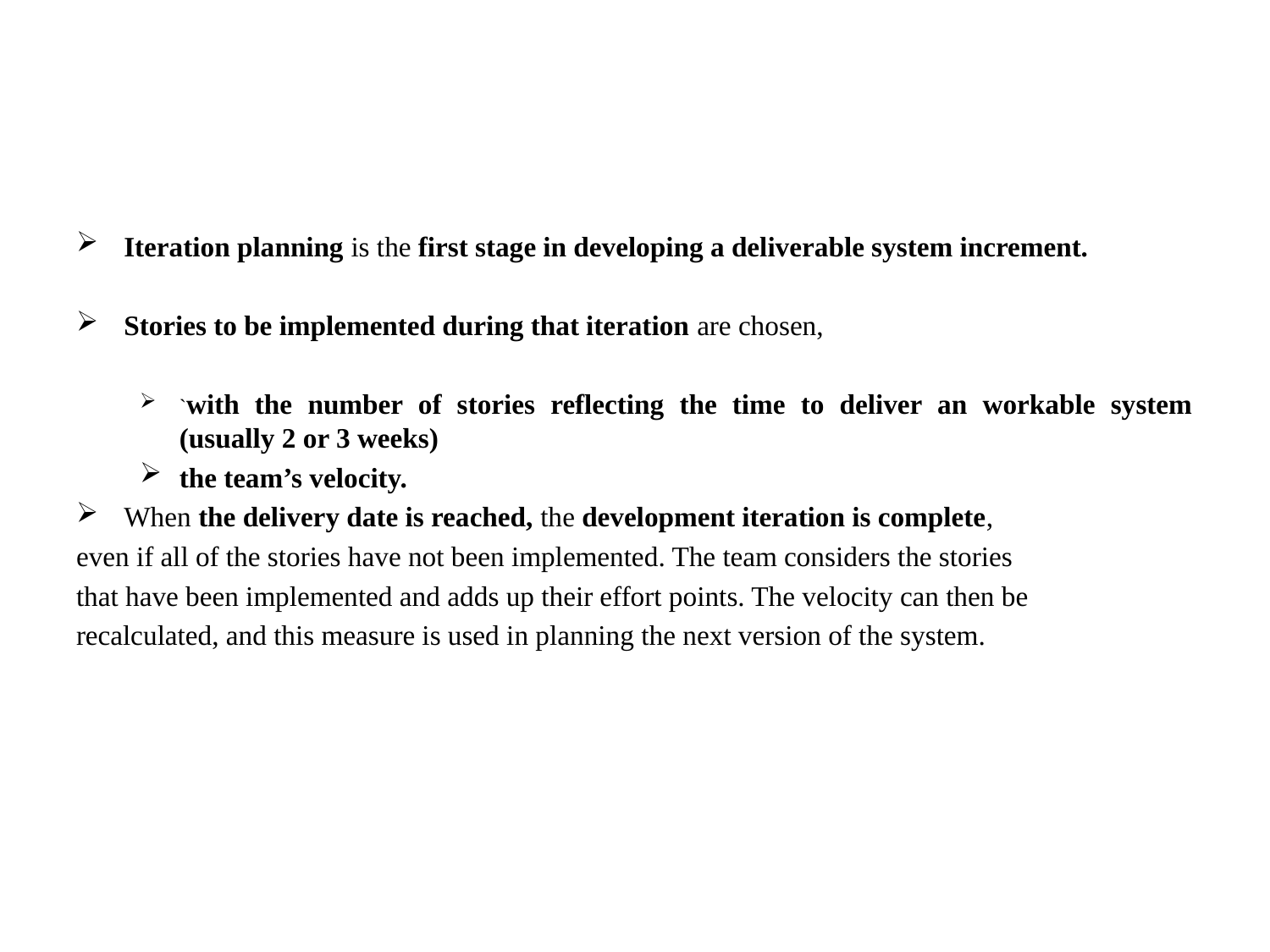

#
Iteration planning is the first stage in developing a deliverable system increment.

Stories to be implemented during that iteration are chosen,

`with the number of stories reflecting the time to deliver an workable system (usually 2 or 3 weeks)
the team’s velocity.
When the delivery date is reached, the development iteration is complete,
even if all of the stories have not been implemented. The team considers the stories
that have been implemented and adds up their effort points. The velocity can then be
recalculated, and this measure is used in planning the next version of the system.